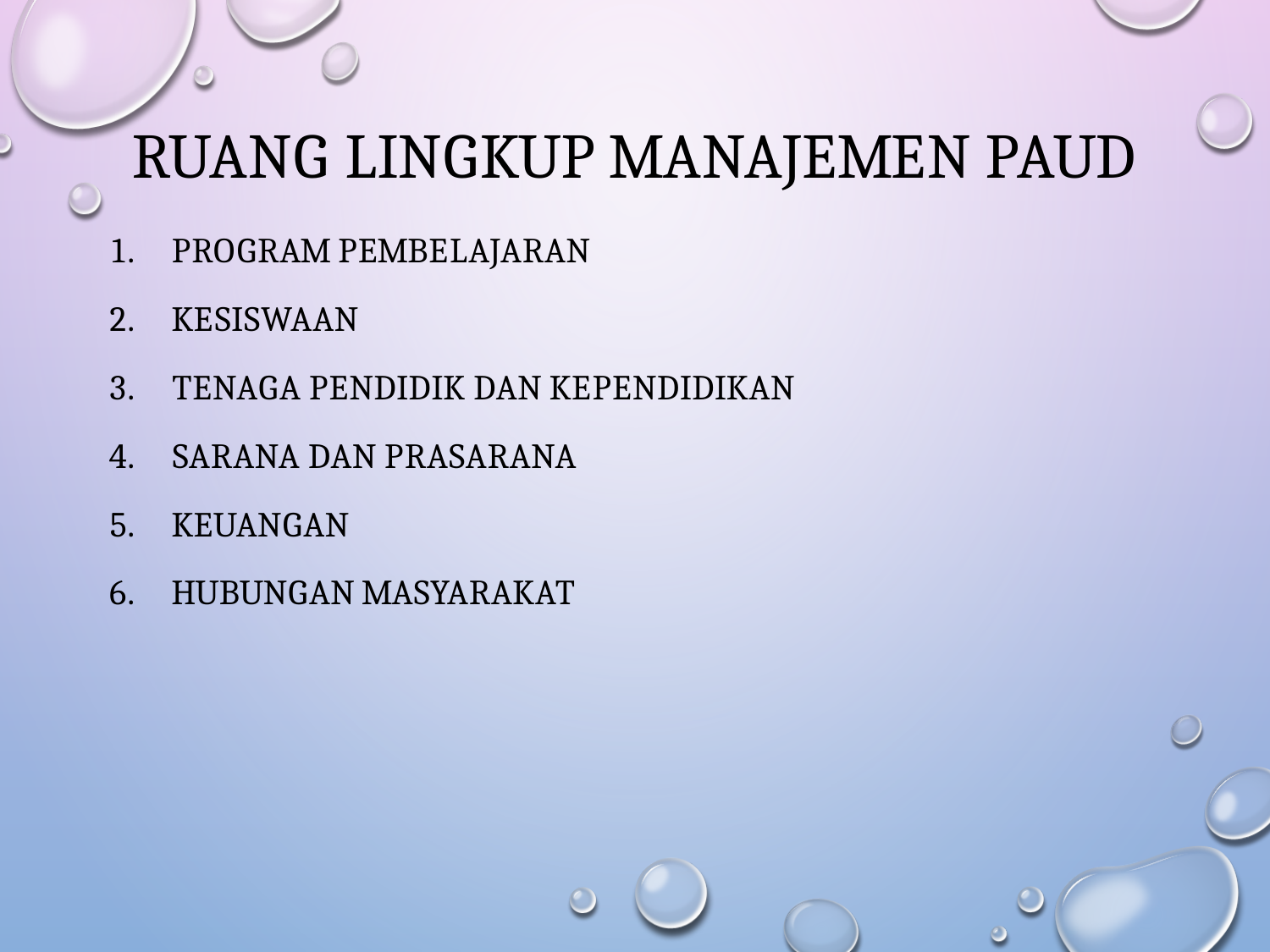

# Ruang lingkup manajemen paud
Program pembelajaran
Kesiswaan
Tenaga pendidik dan kependidikan
Sarana dan prasarana
Keuangan
Hubungan masyarakat